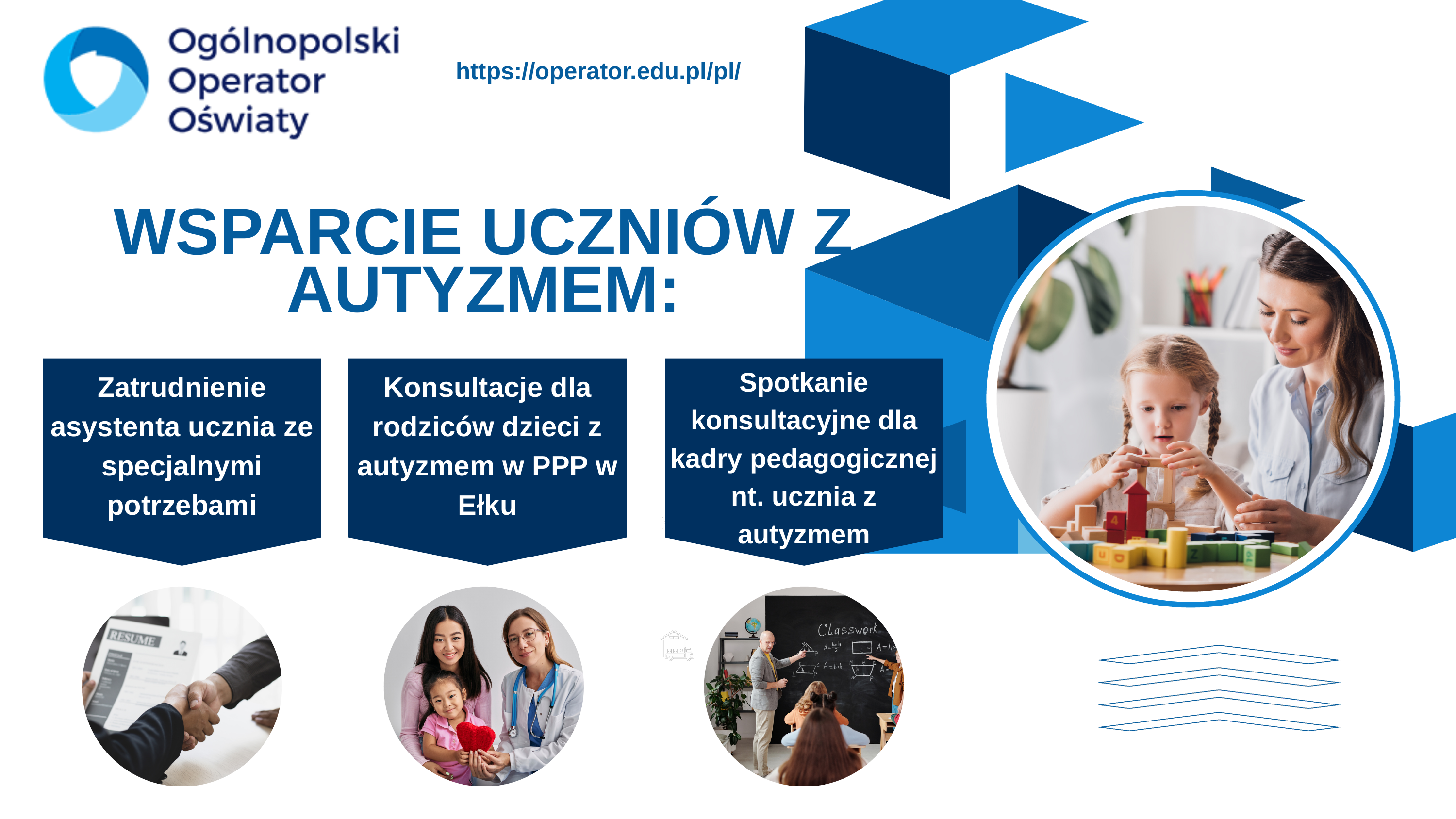

https://operator.edu.pl/pl/
Larana, Inc.

Company

WSPARCIE UCZNIÓW Z AUTYZMEM:

Spotkanie konsultacyjne dla kadry pedagogicznej nt. ucznia z autyzmem

Zatrudnienie asystenta ucznia ze specjalnymi potrzebami

Konsultacje dla rodziców dzieci z autyzmem w PPP w Ełku